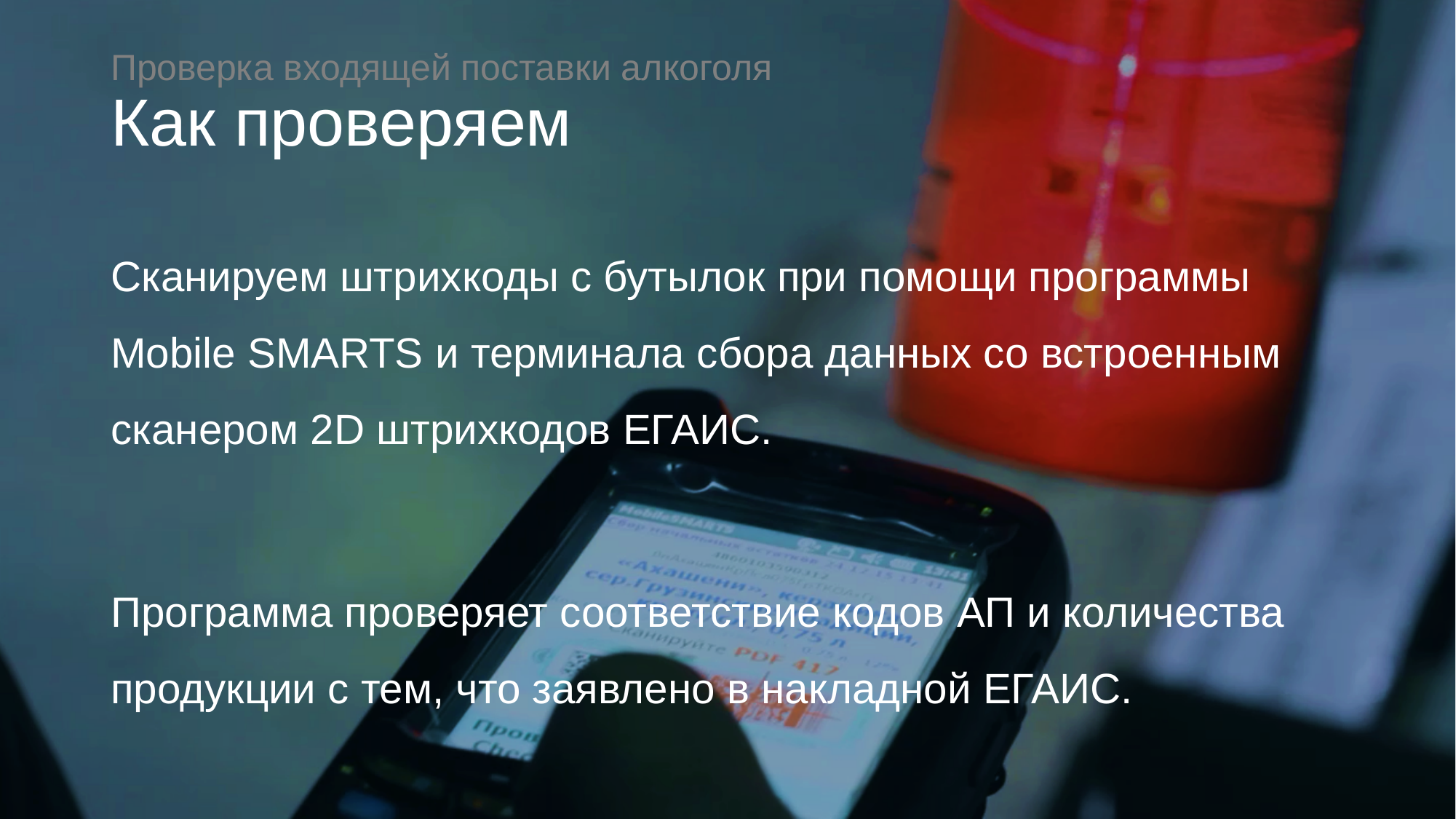

Проверка входящей поставки алкоголя
Как проверяем
Сканируем штрихкоды с бутылок при помощи программы Mobile SMARTS и терминала сбора данных со встроенным сканером 2D штрихкодов ЕГАИС.

Программа проверяет соответствие кодов АП и количества продукции с тем, что заявлено в накладной ЕГАИС.